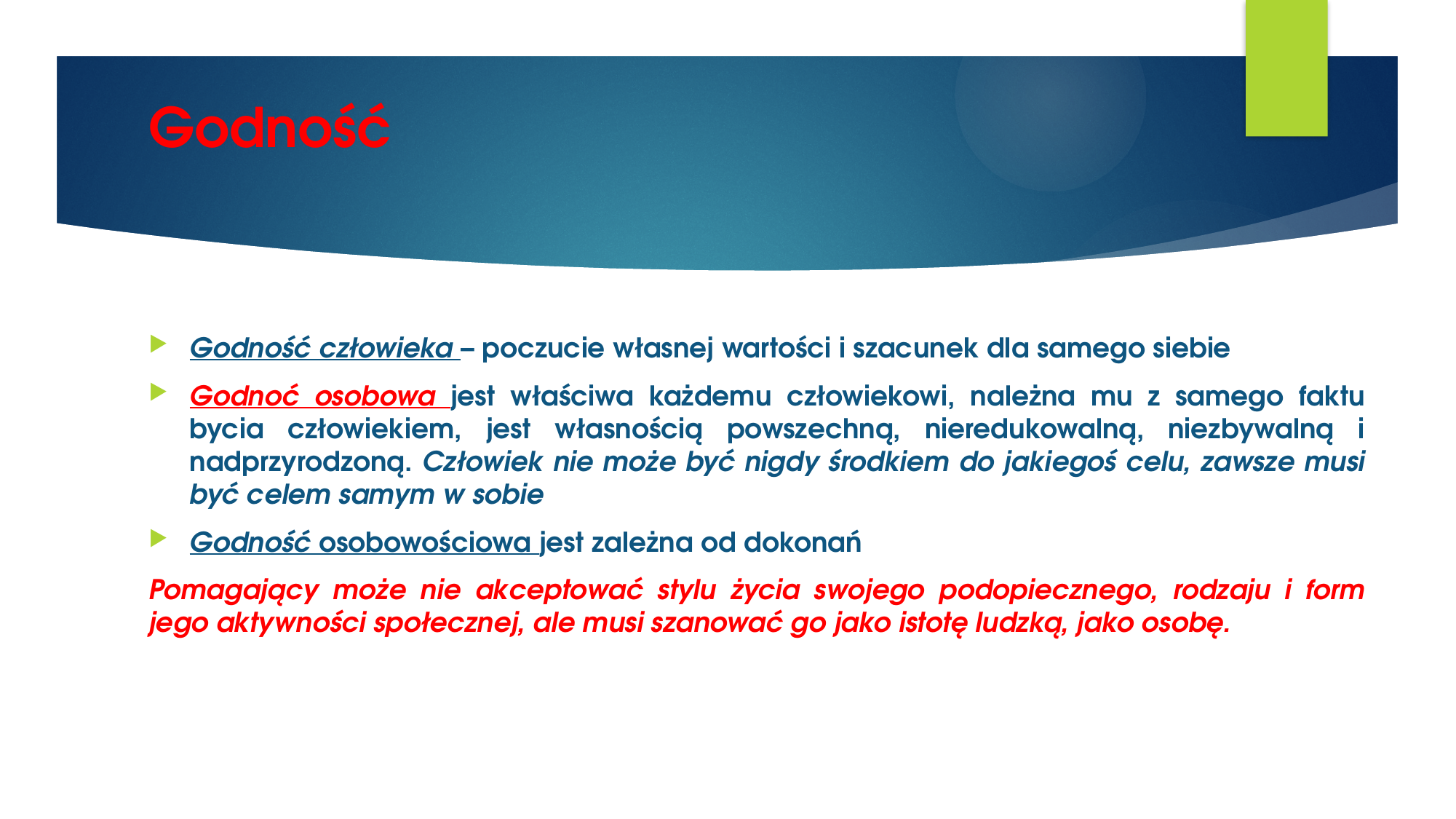

# Godność

Godność człowieka – poczucie własnej wartości i szacunek dla samego siebie
Godnoć osobowa jest właściwa każdemu człowiekowi, należna mu z samego faktu bycia człowiekiem, jest własnością powszechną, nieredukowalną, niezbywalną i nadprzyrodzoną. Człowiek nie może być nigdy środkiem do jakiegoś celu, zawsze musi być celem samym w sobie
Godność osobowościowa jest zależna od dokonań
Pomagający może nie akceptować stylu życia swojego podopiecznego, rodzaju i form jego aktywności społecznej, ale musi szanować go jako istotę ludzką, jako osobę.